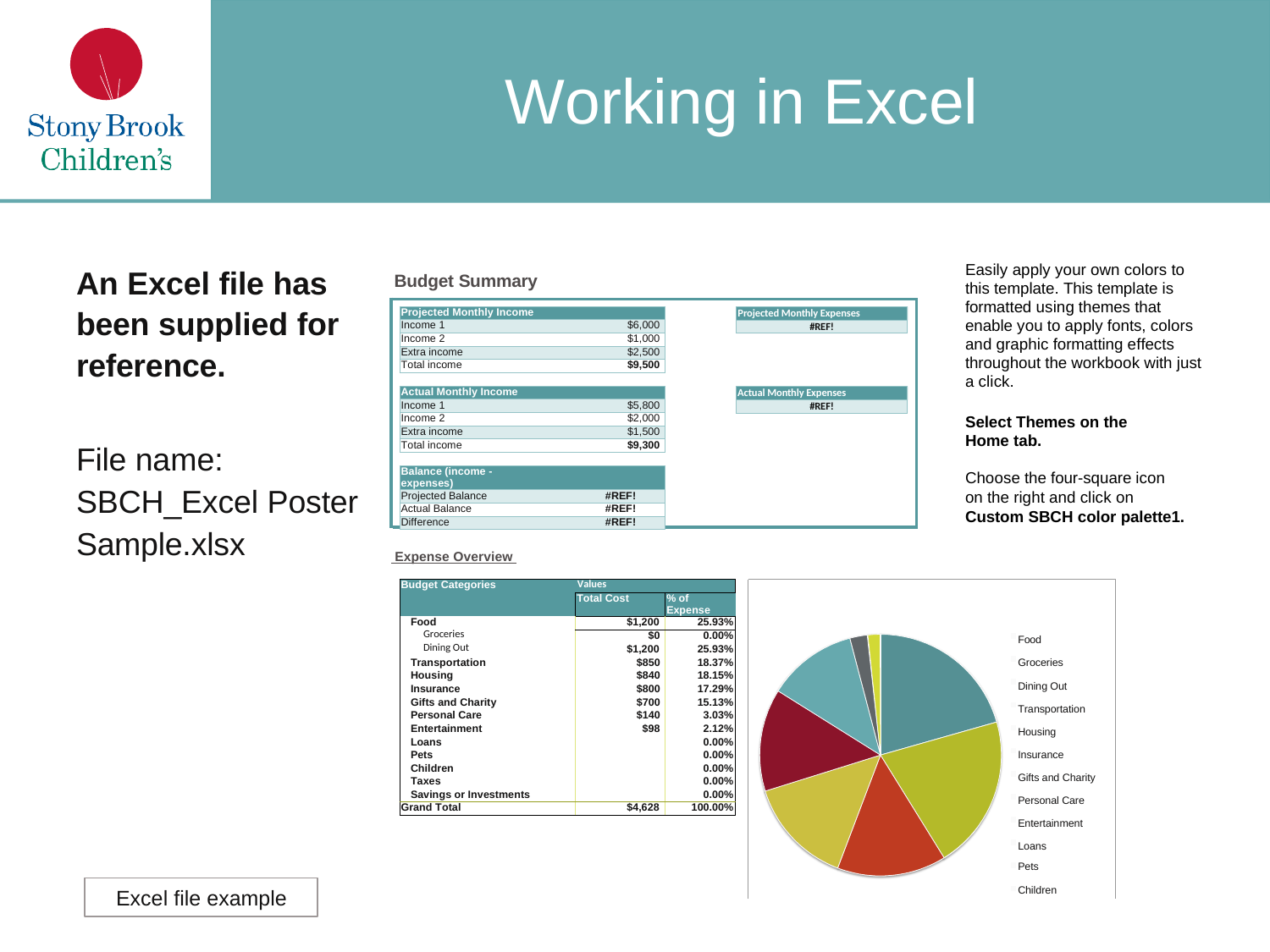

# Working in Excel
An Excel file has been supplied for reference.
Easily apply your own colors to this template. This template is formatted using themes that enable you to apply fonts, colors and graphic formatting effects throughout the workbook with just a click.
Budget Summary

Projected Monthly Expenses
| Projected Monthly Income |  |
| --- | --- |
| Income 1 | $6,000 |
| Income 2 | $1,000 |
| Extra income | $2,500 |
| Total income | $9,500 |

#REF!

Actual Monthly Expenses
| Actual Monthly Income |  |
| --- | --- |
| Income 1 | $5,800 |
| Income 2 | $2,000 |
| Extra income | $1,500 |
| Total income | $9,300 |

#REF!

Select Themes on the Home tab.

File name: SBCH_Excel Poster Sample.xlsx
| Balance (income - expenses) |  |
| --- | --- |
| Projected Balance | #REF! |
| Actual Balance | #REF! |
| Difference | #REF! |
Choose the four-square icon on the right and click on Custom SBCH color palette1.

 Expense Overview
| Budget Categories | Values |  |
| --- | --- | --- |
|  | Total Cost | % of Expense |
| Food | $1,200 | 25.93% |
| Groceries | $0 | 0.00% |
| Dining Out | $1,200 | 25.93% |
| Transportation | $850 | 18.37% |
| Housing | $840 | 18.15% |
| Insurance | $800 | 17.29% |
| Gifts and Charity | $700 | 15.13% |
| Personal Care | $140 | 3.03% |
| Entertainment | $98 | 2.12% |
| Loans |  | 0.00% |
| Pets |  | 0.00% |
| Children |  | 0.00% |
| Taxes |  | 0.00% |
| Savings or Investments |  | 0.00% |
| Grand Total | $4,628 | 100.00% |

Food Groceries Dining Out Transportation Housing Insurance
Gifts and Charity Personal Care Entertainment Loans
Pets

Children
Excel file example